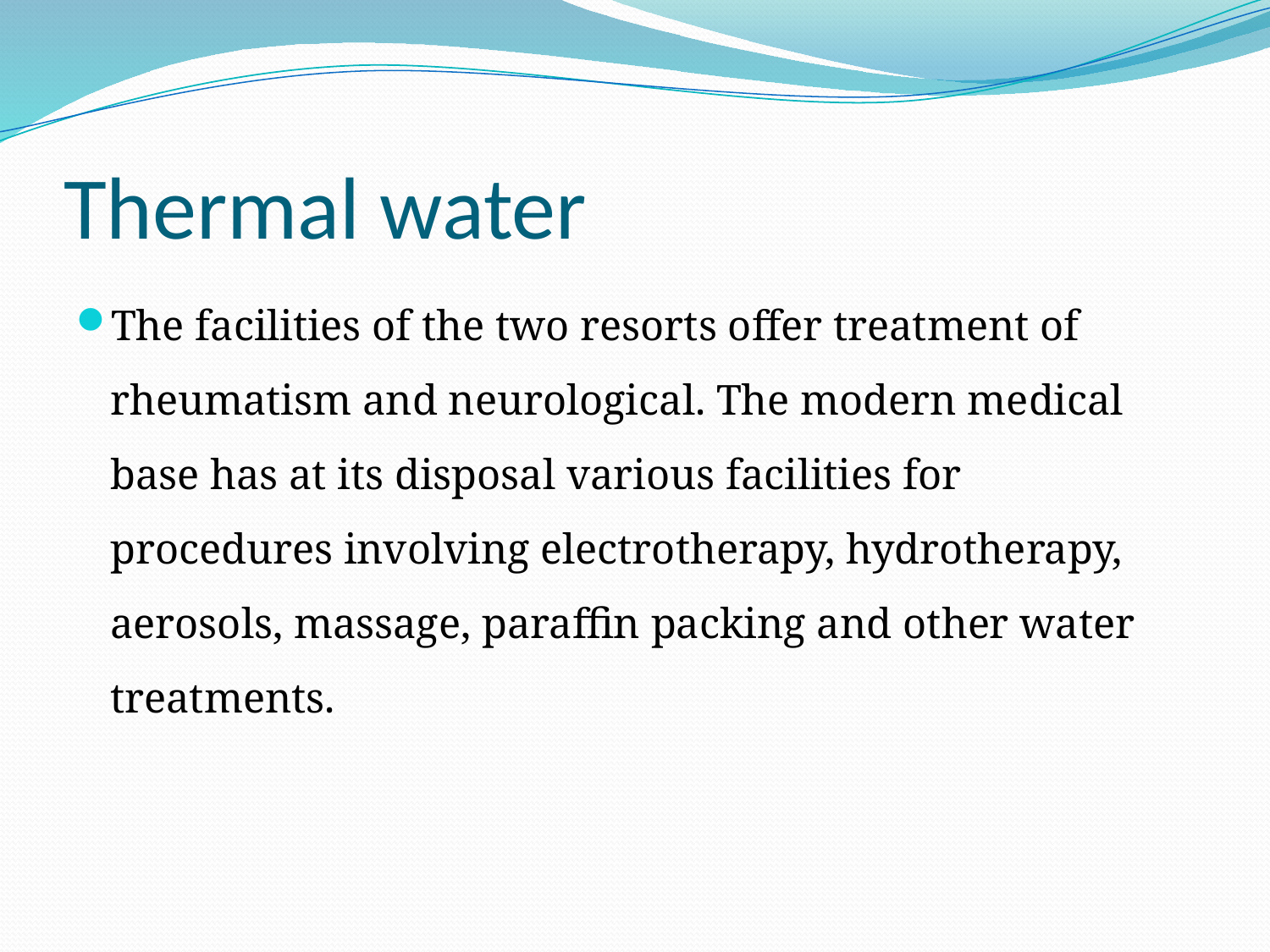

# Thermal water
The facilities of the two resorts offer treatment of rheumatism and neurological. The modern medical base has at its disposal various facilities for procedures involving electrotherapy, hydrotherapy, aerosols, massage, paraffin packing and other water treatments.